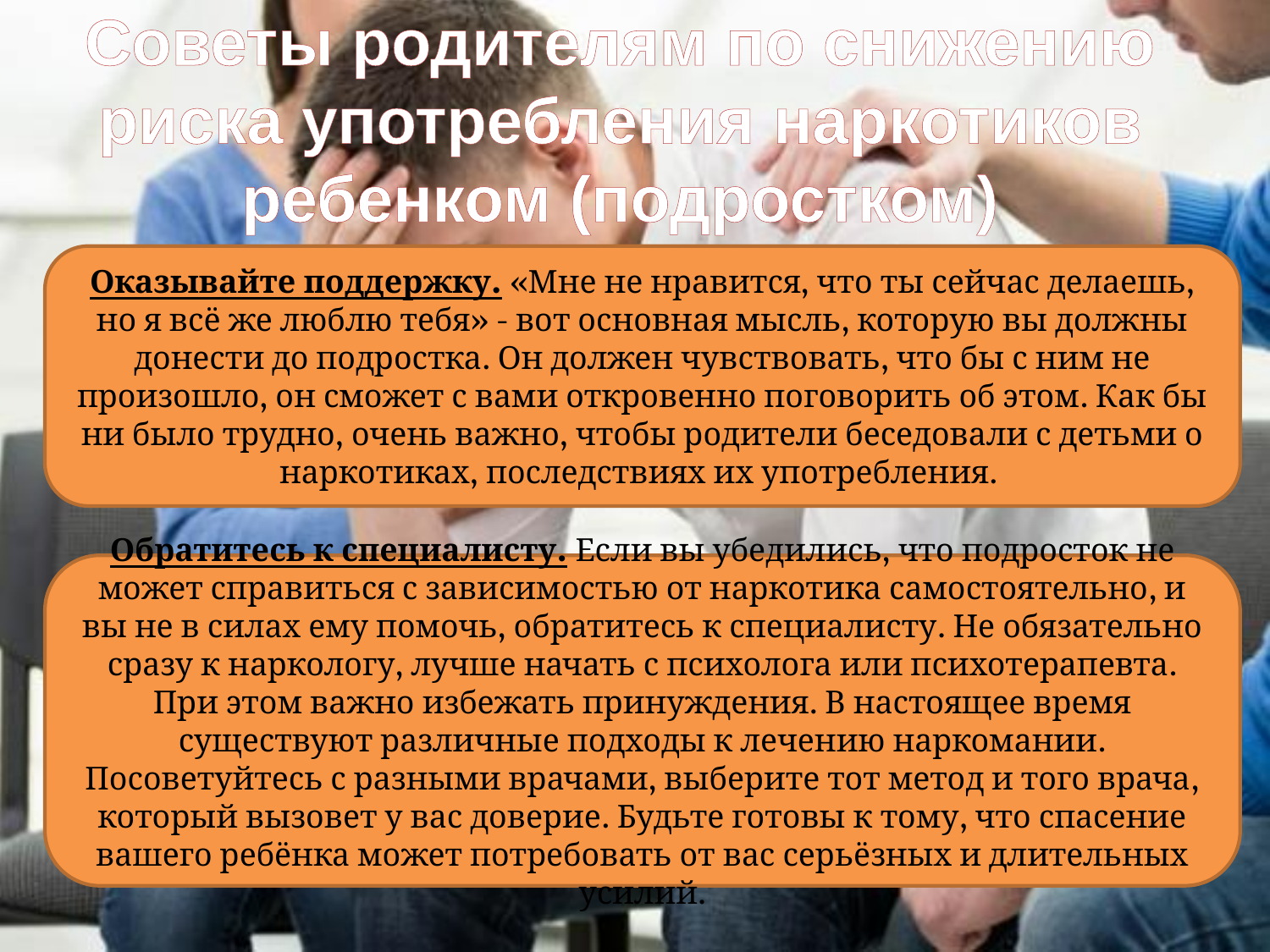

# Советы родителям по снижению риска употребления наркотиков ребенком (подростком)
Оказывайте поддержку. «Мне не нравится, что ты сейчас делаешь, но я всё же люблю тебя» - вот основная мысль, которую вы должны донести до подростка. Он должен чувствовать, что бы с ним не произошло, он сможет с вами откровенно поговорить об этом. Как бы ни было трудно, очень важно, чтобы родители беседовали с детьми о наркотиках, последствиях их употребления.
Обратитесь к специалисту. Если вы убедились, что подросток не может справиться с зависимостью от наркотика самостоятельно, и вы не в силах ему помочь, обратитесь к специалисту. Не обязательно сразу к наркологу, лучше начать с психолога или психотерапевта. При этом важно избежать принуждения. В настоящее время существуют различные подходы к лечению наркомании. Посоветуйтесь с разными врачами, выберите тот метод и того врача, который вызовет у вас доверие. Будьте готовы к тому, что спасение вашего ребёнка может потребовать от вас серьёзных и длительных усилий.